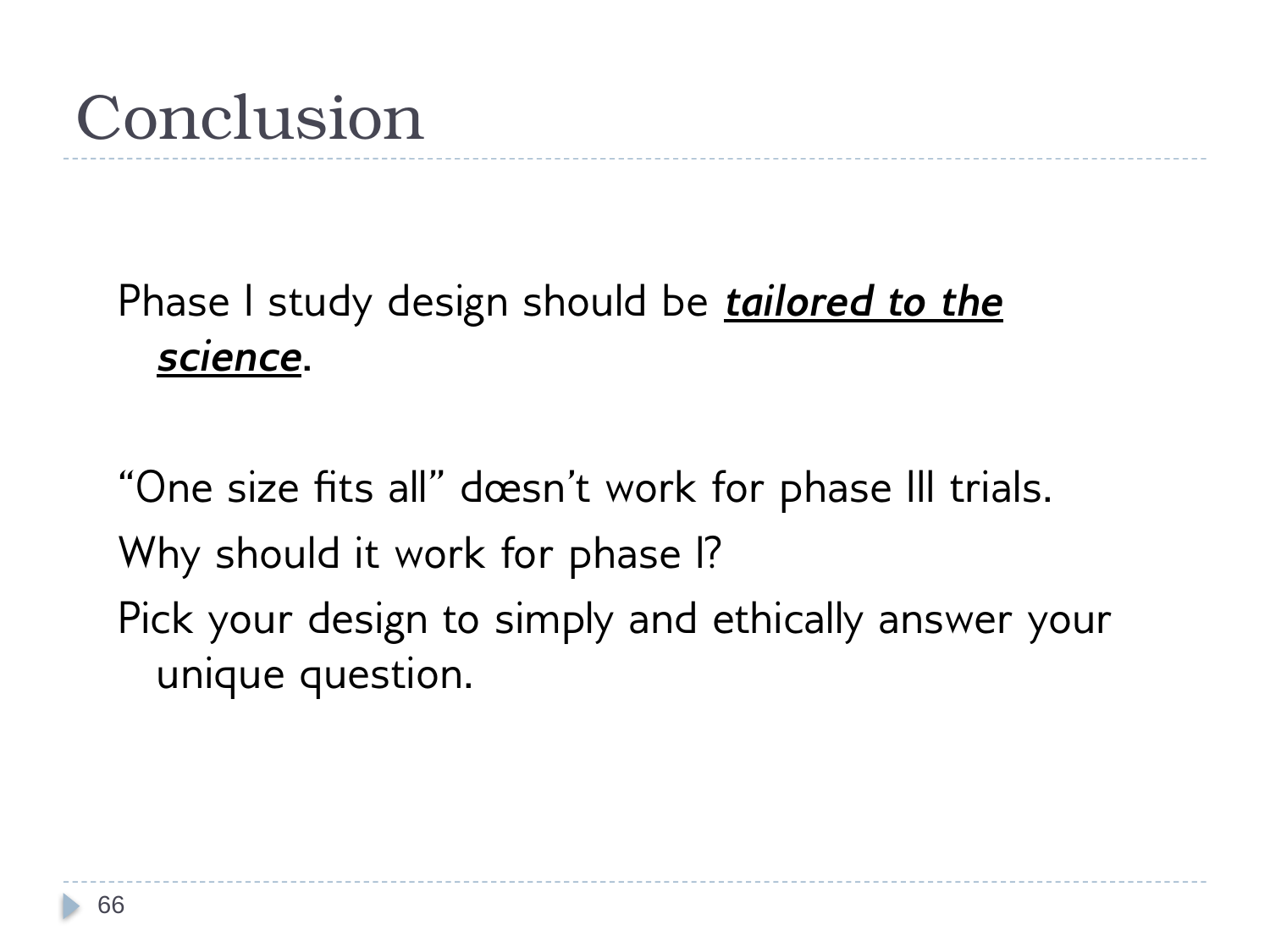

# Conclusion
Phase I study design should be tailored to the science.

“One size fits all” doesn’t work for phase III trials.
Why should it work for phase I?
Pick your design to simply and ethically answer your unique question.
66